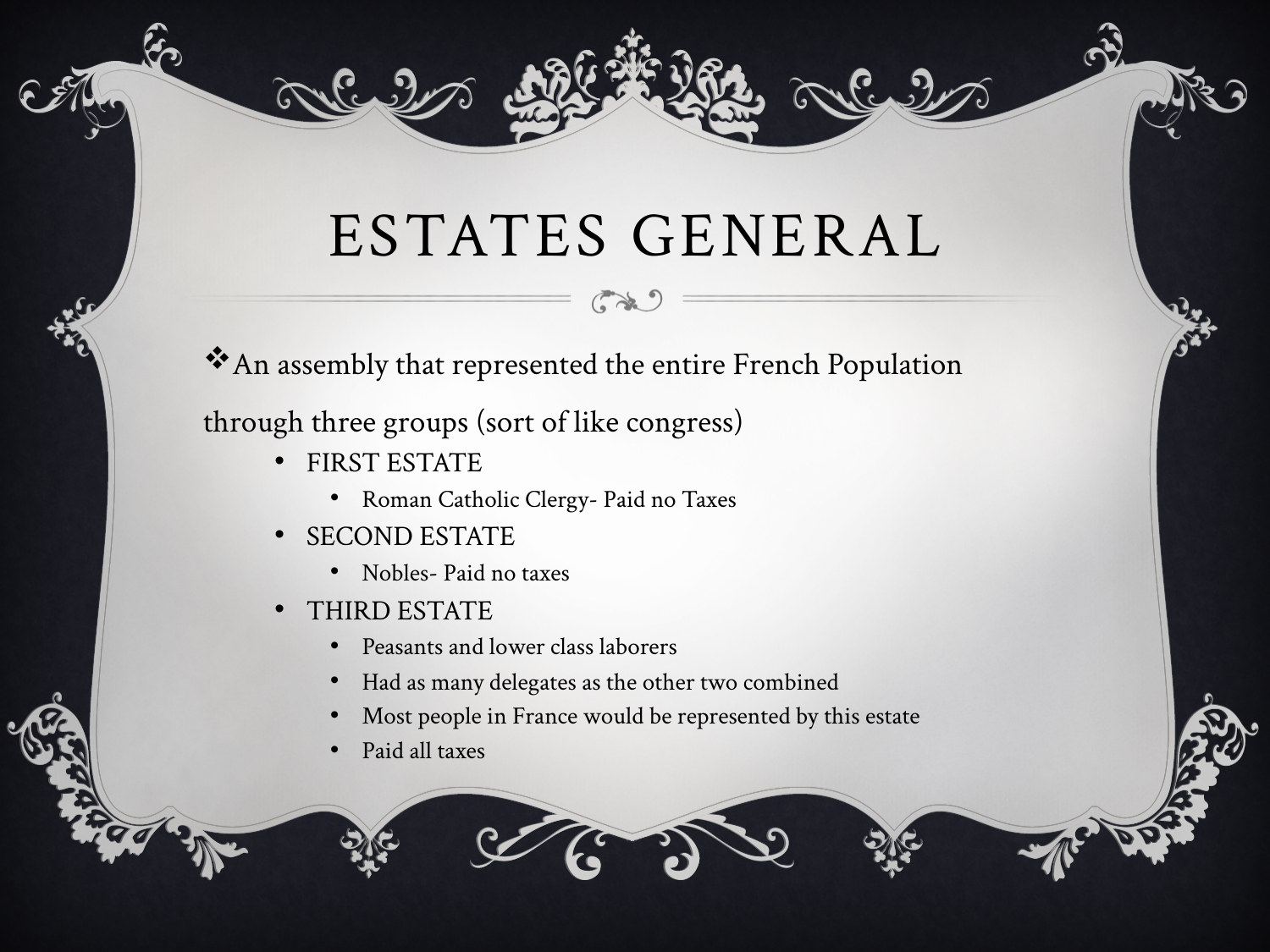

# Estates General
An assembly that represented the entire French Population through three groups (sort of like congress)
FIRST ESTATE
Roman Catholic Clergy- Paid no Taxes
SECOND ESTATE
Nobles- Paid no taxes
THIRD ESTATE
Peasants and lower class laborers
Had as many delegates as the other two combined
Most people in France would be represented by this estate
Paid all taxes